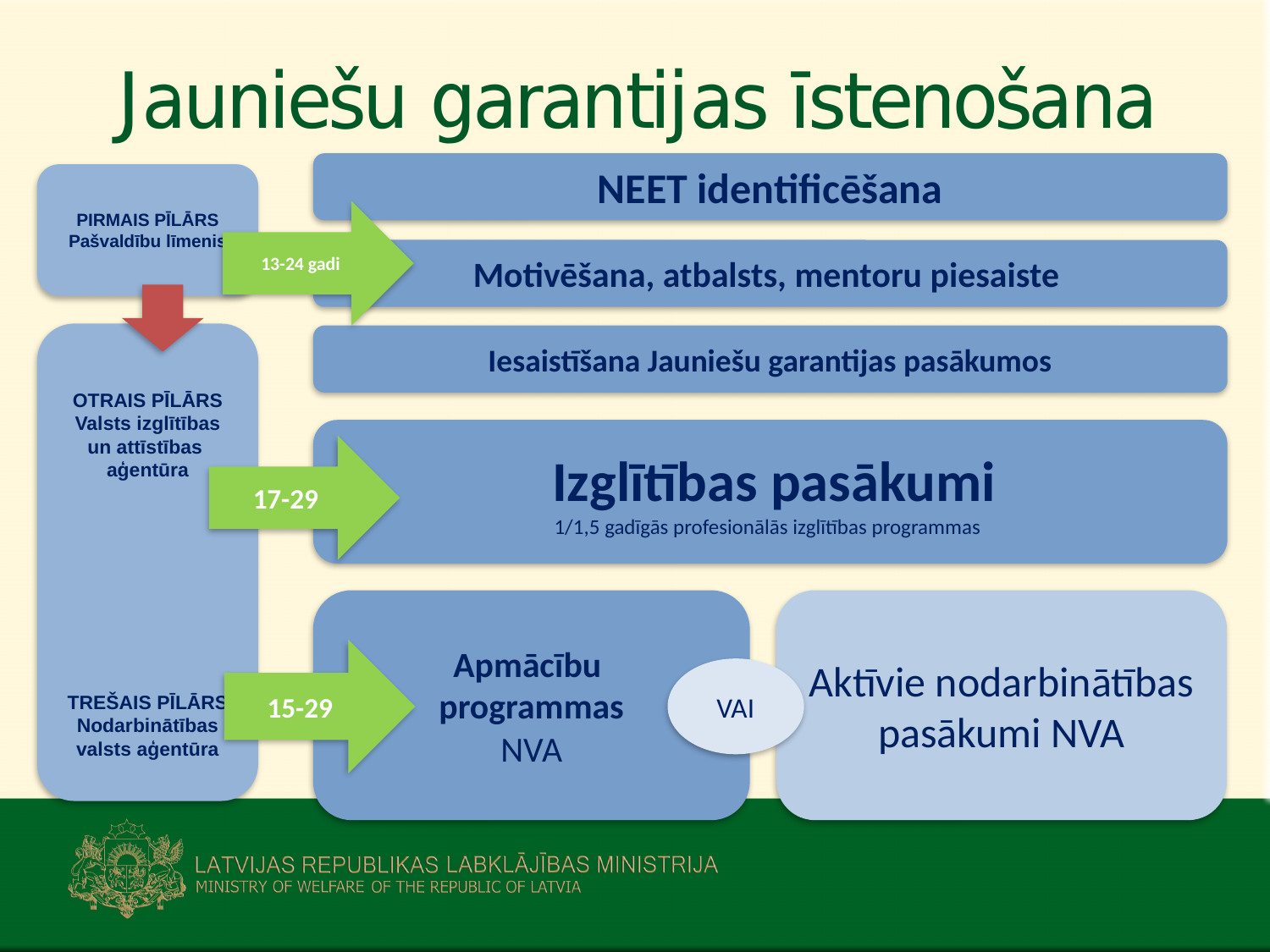

# Jauniešu garantijas īstenošana
NEET identificēšana
PIRMAIS PĪLĀRS
Pašvaldību līmenis
13-24 gadi
Motivēšana, atbalsts, mentoru piesaiste

OTRAIS PĪLĀRS
Valsts izglītības un attīstības
aģentūra

TREŠAIS PĪLĀRS
Nodarbinātības
valsts aģentūra
Iesaistīšana Jauniešu garantijas pasākumos
 Izglītības pasākumi
1/1,5 gadīgās profesionālās izglītības programmas
17-29
Apmācību
programmas
NVA
Aktīvie nodarbinātības pasākumi NVA
15-29
VAI